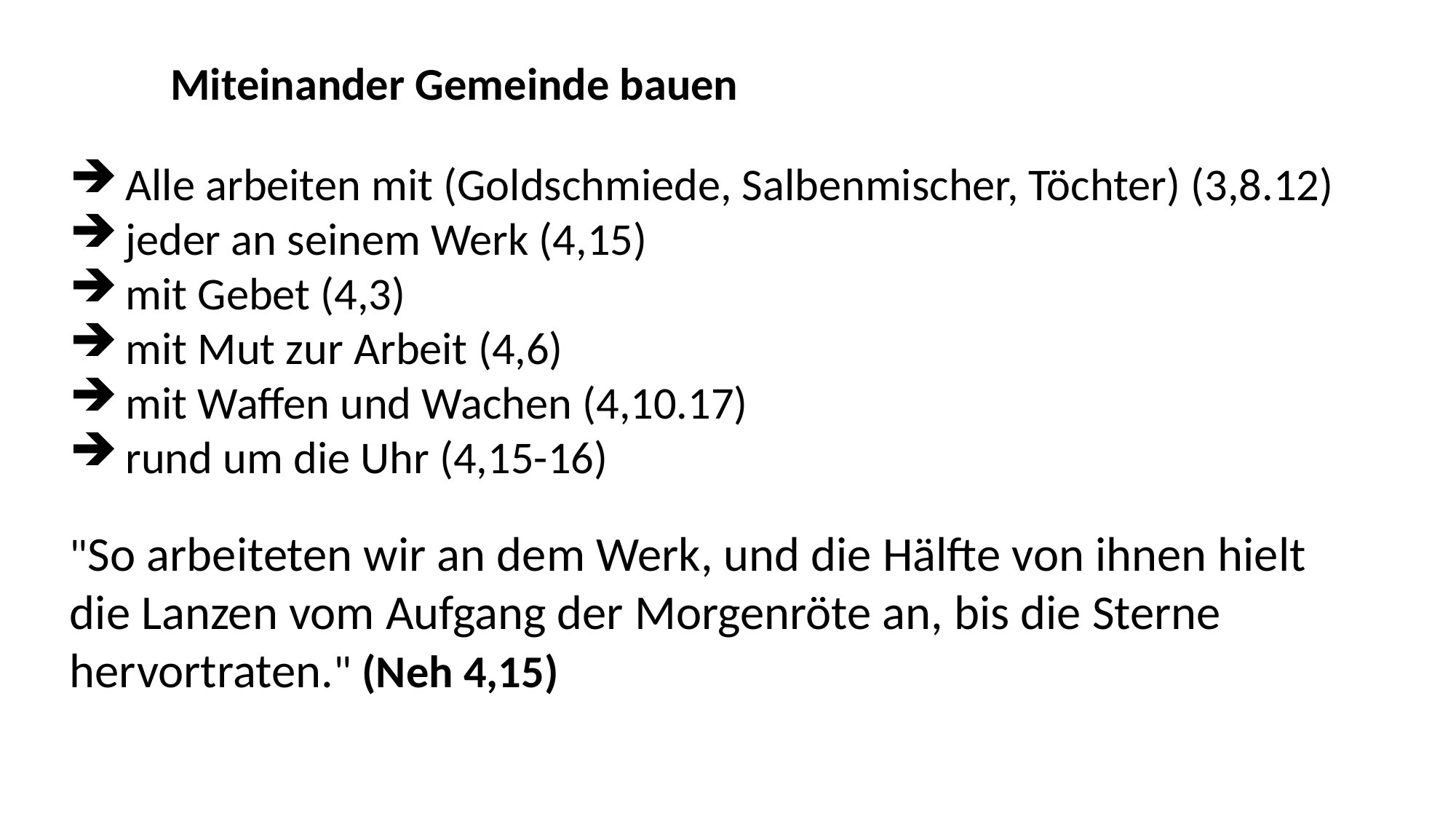

Miteinander Gemeinde bauen
 Alle arbeiten mit (Goldschmiede, Salbenmischer, Töchter) (3,8.12)
 jeder an seinem Werk (4,15)
 mit Gebet (4,3)
 mit Mut zur Arbeit (4,6)
 mit Waffen und Wachen (4,10.17)
 rund um die Uhr (4,15-16)
"So arbeiteten wir an dem Werk, und die Hälfte von ihnen hielt die Lanzen vom Aufgang der Morgenröte an, bis die Sterne hervortraten." (Neh 4,15)